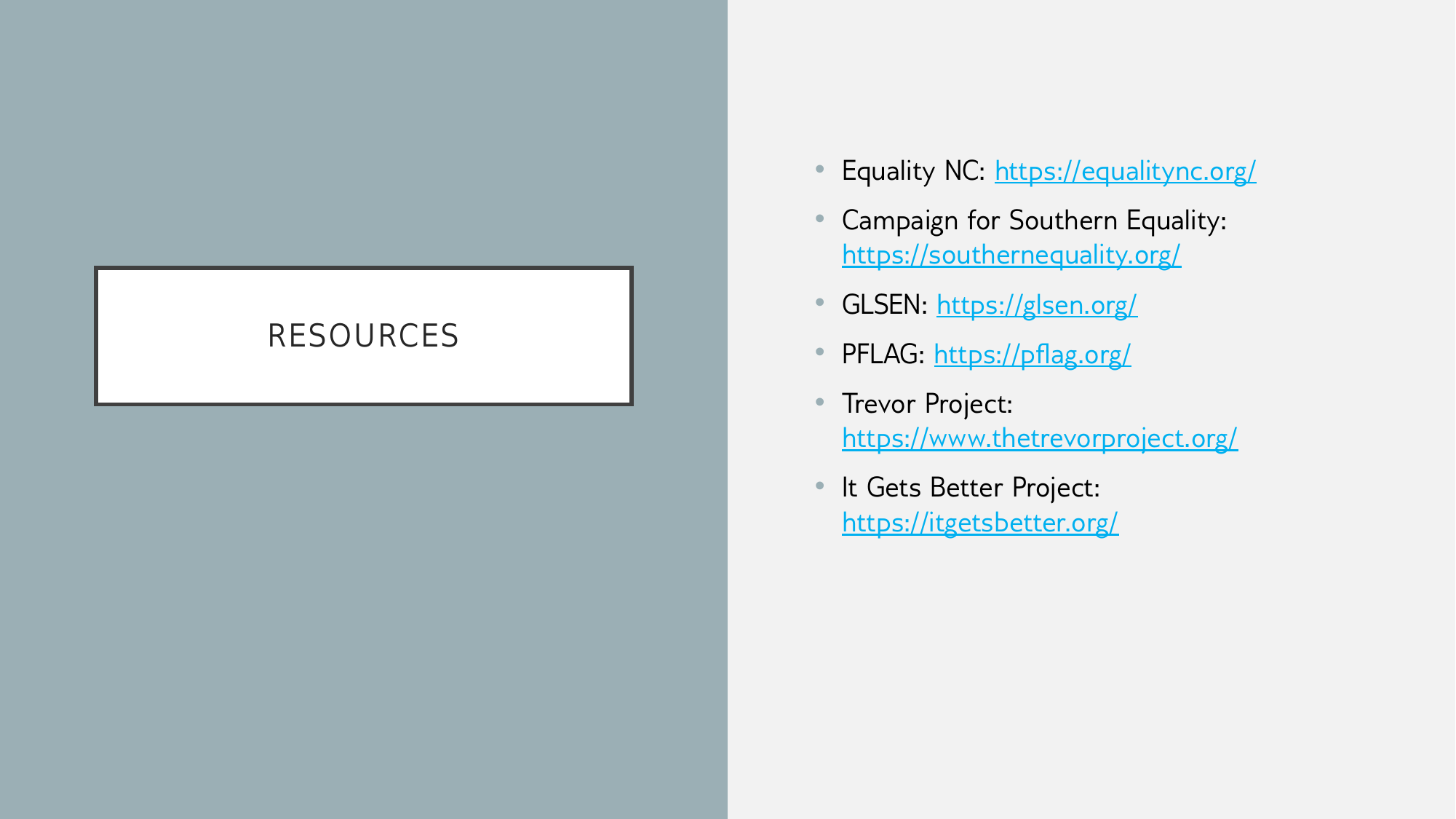

Equality NC: https://equalitync.org/
Campaign for Southern Equality: https://southernequality.org/
GLSEN: https://glsen.org/
PFLAG: https://pflag.org/
Trevor Project: https://www.thetrevorproject.org/
It Gets Better Project: https://itgetsbetter.org/

# Resources